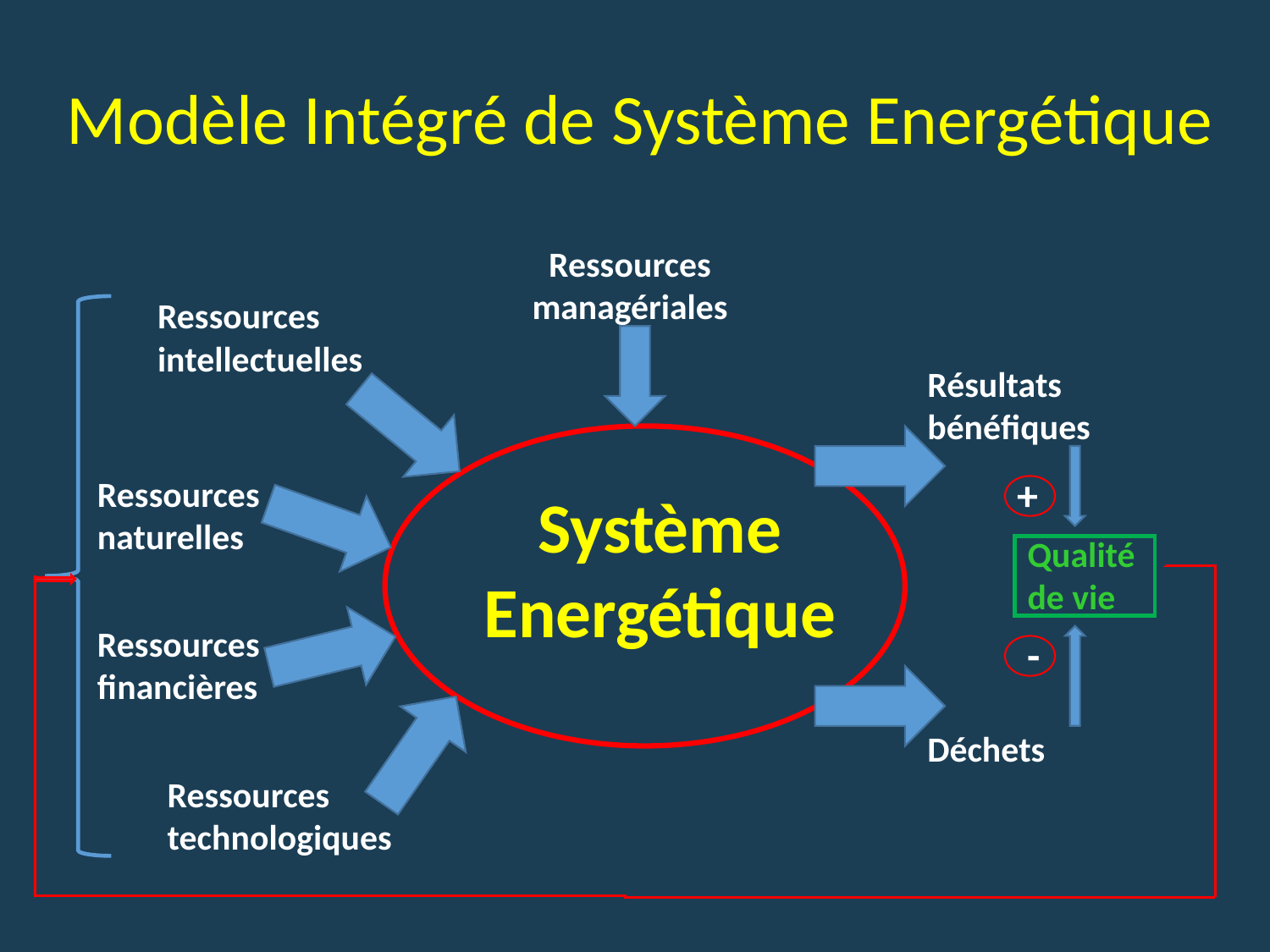

# Modèle Intégré de Système Energétique
Ressources managériales
Ressources intellectuelles

Résultats bénéfiques

+
Ressources naturelles
Système Energétique

Qualité
de vie

Ressources financières
-

Déchets
Ressources technologiques